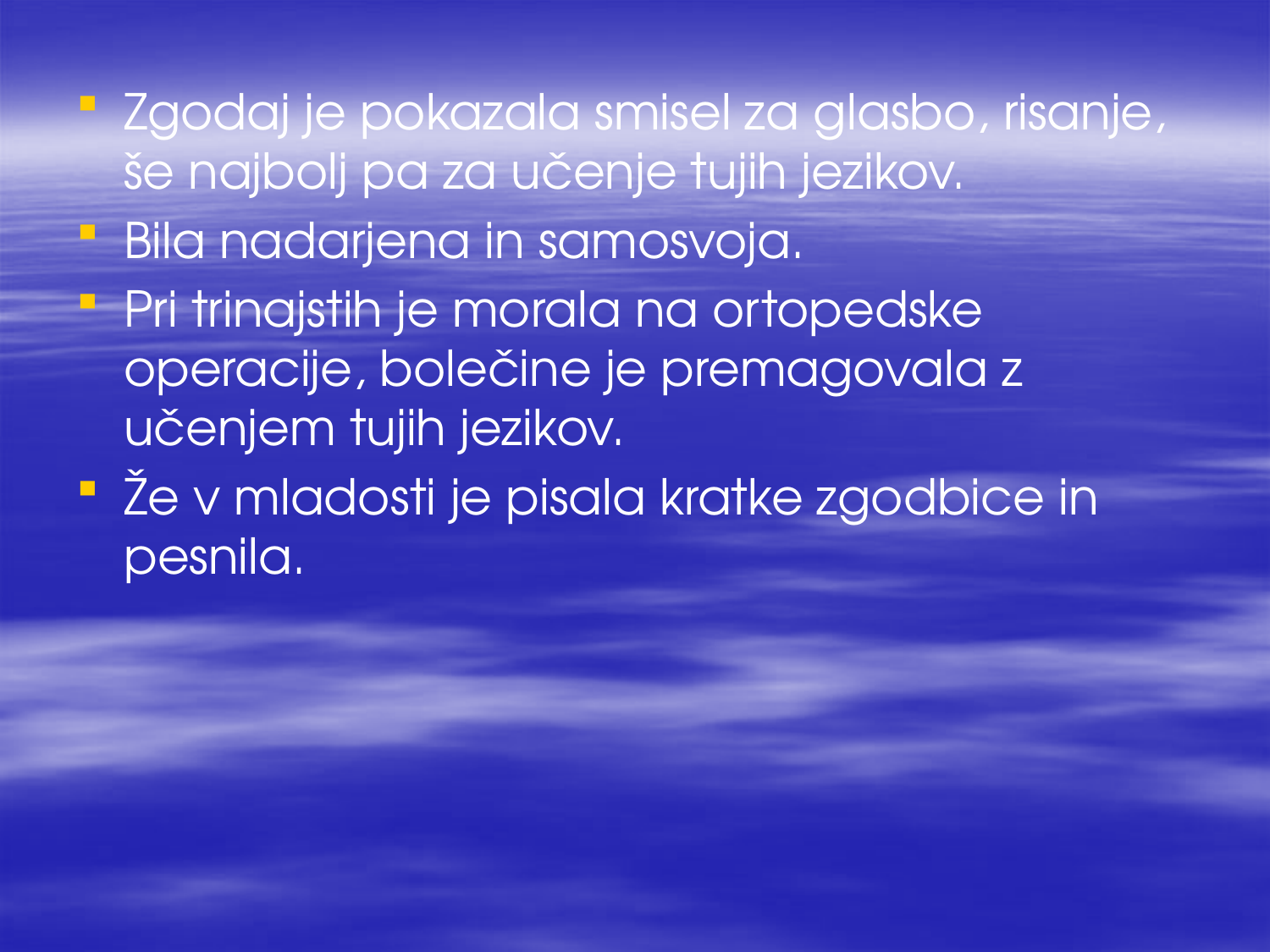

#
Zgodaj je pokazala smisel za glasbo, risanje, še najbolj pa za učenje tujih jezikov.
Bila nadarjena in samosvoja.
Pri trinajstih je morala na ortopedske operacije, bolečine je premagovala z učenjem tujih jezikov.
Že v mladosti je pisala kratke zgodbice in pesnila.